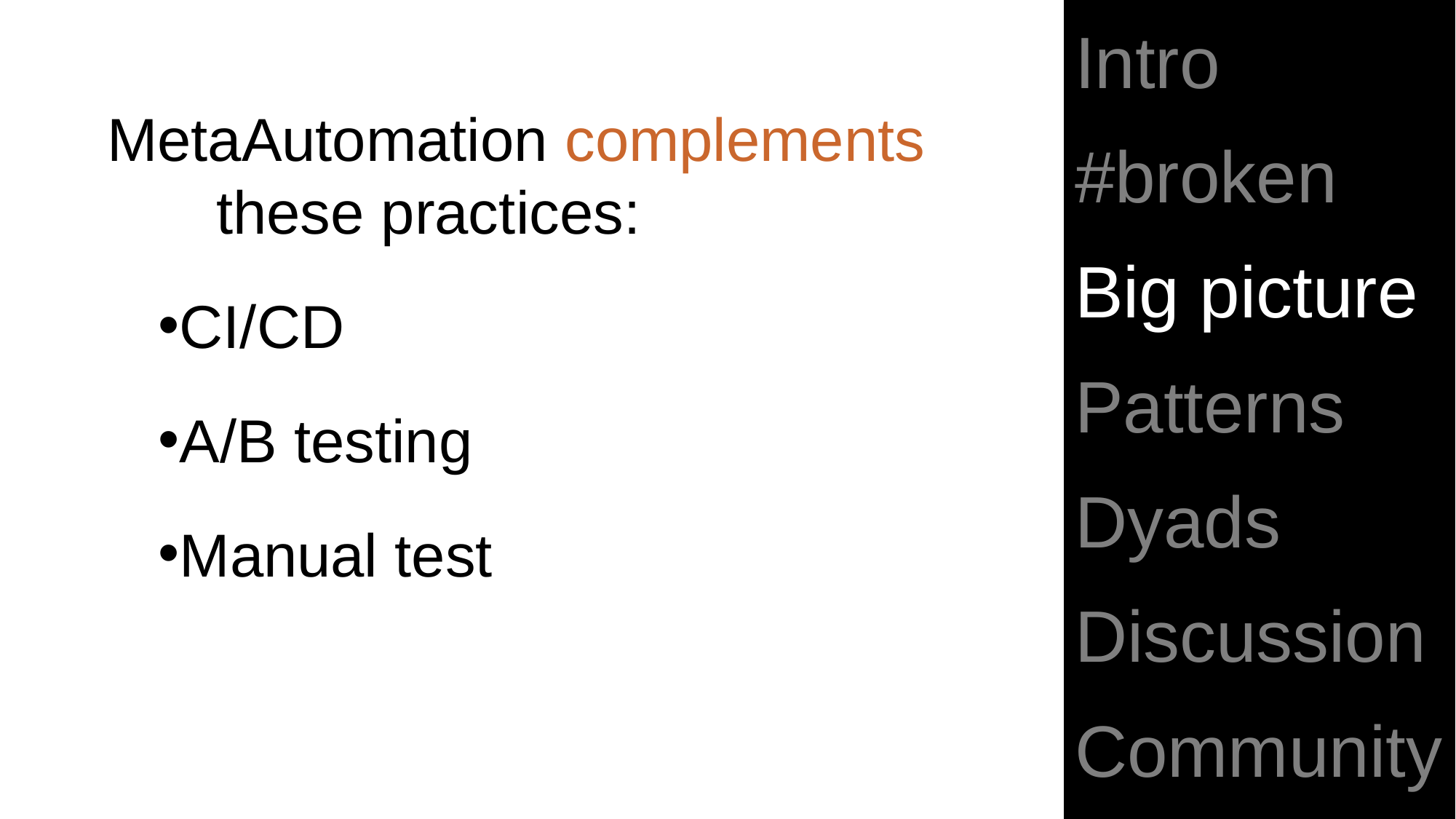

MetaAutomation complements 	these practices:
CI/CD
A/B testing
Manual test